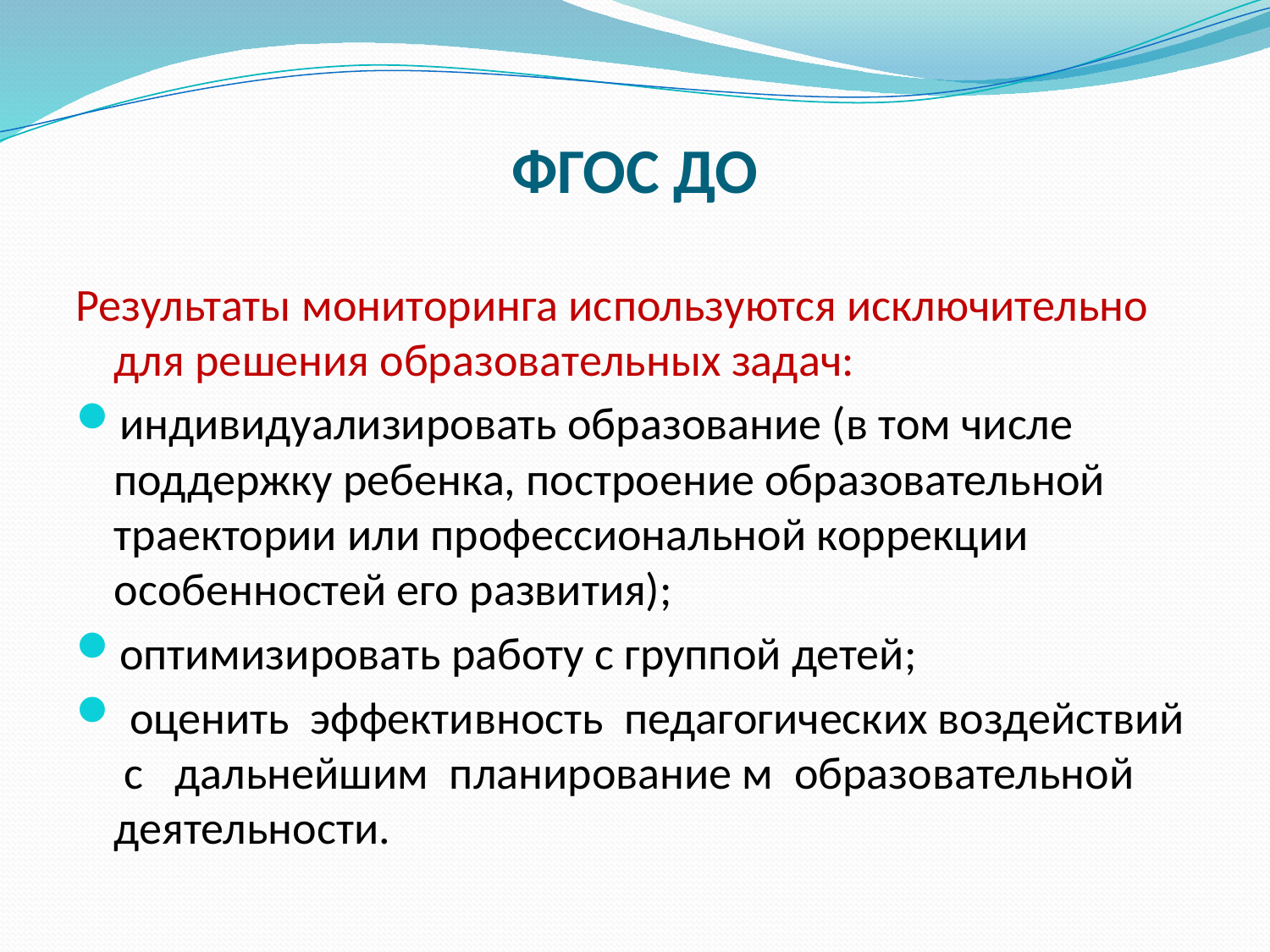

# ФГОС ДО
Результаты мониторинга используются исключительно для решения образовательных задач:
индивидуализировать образование (в том числе поддержку ребенка, построение образовательной траектории или профессиональной коррекции особенностей его развития);
оптимизировать работу с группой детей;
 оценить  эффективность  педагогических воздействий  с   дальнейшим  планирование м  образовательной деятельности.